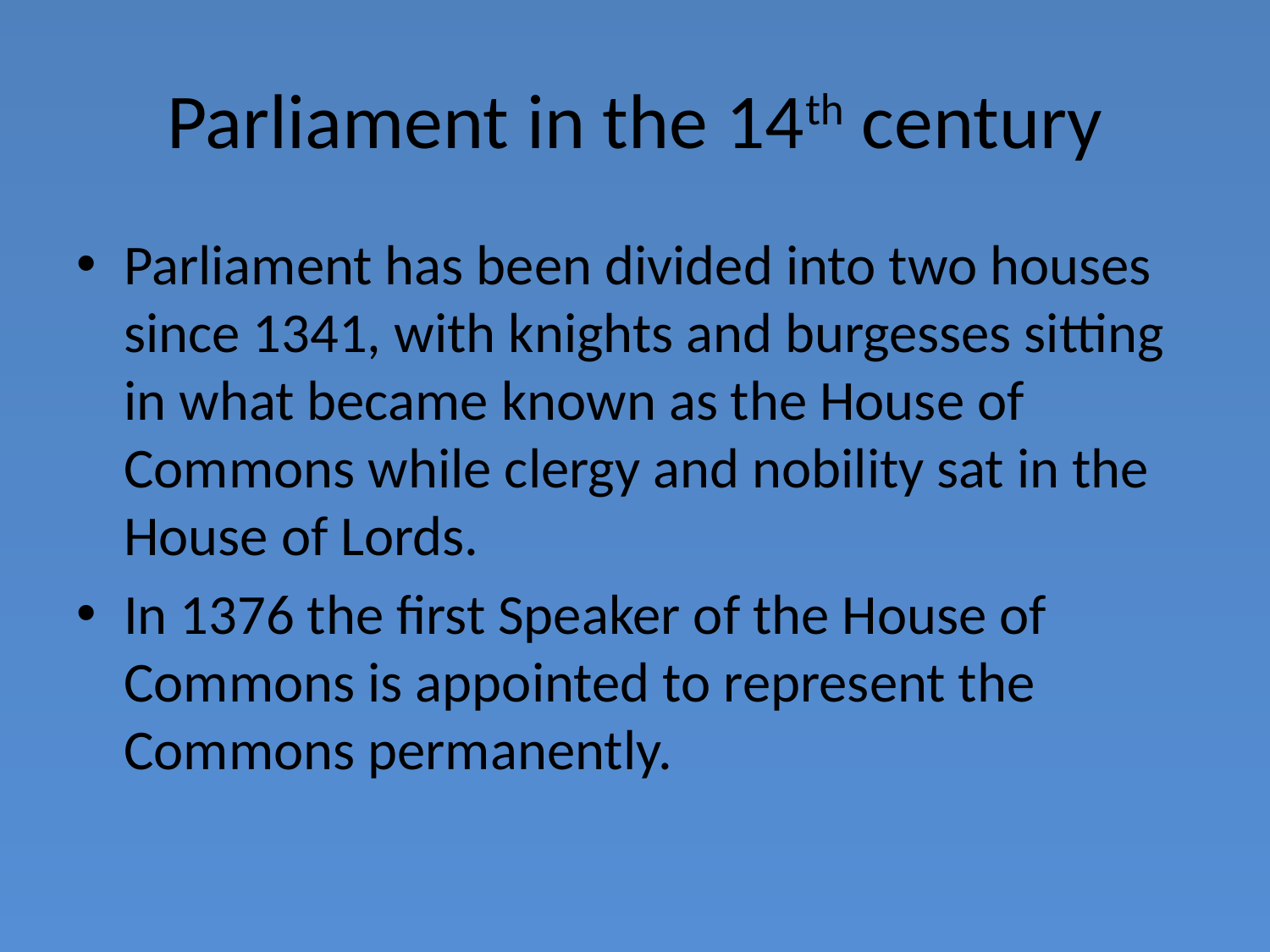

# Parliament in the 14th century
Parliament has been divided into two houses since 1341, with knights and burgesses sitting in what became known as the House of Commons while clergy and nobility sat in the House of Lords.
In 1376 the first Speaker of the House of Commons is appointed to represent the Commons permanently.